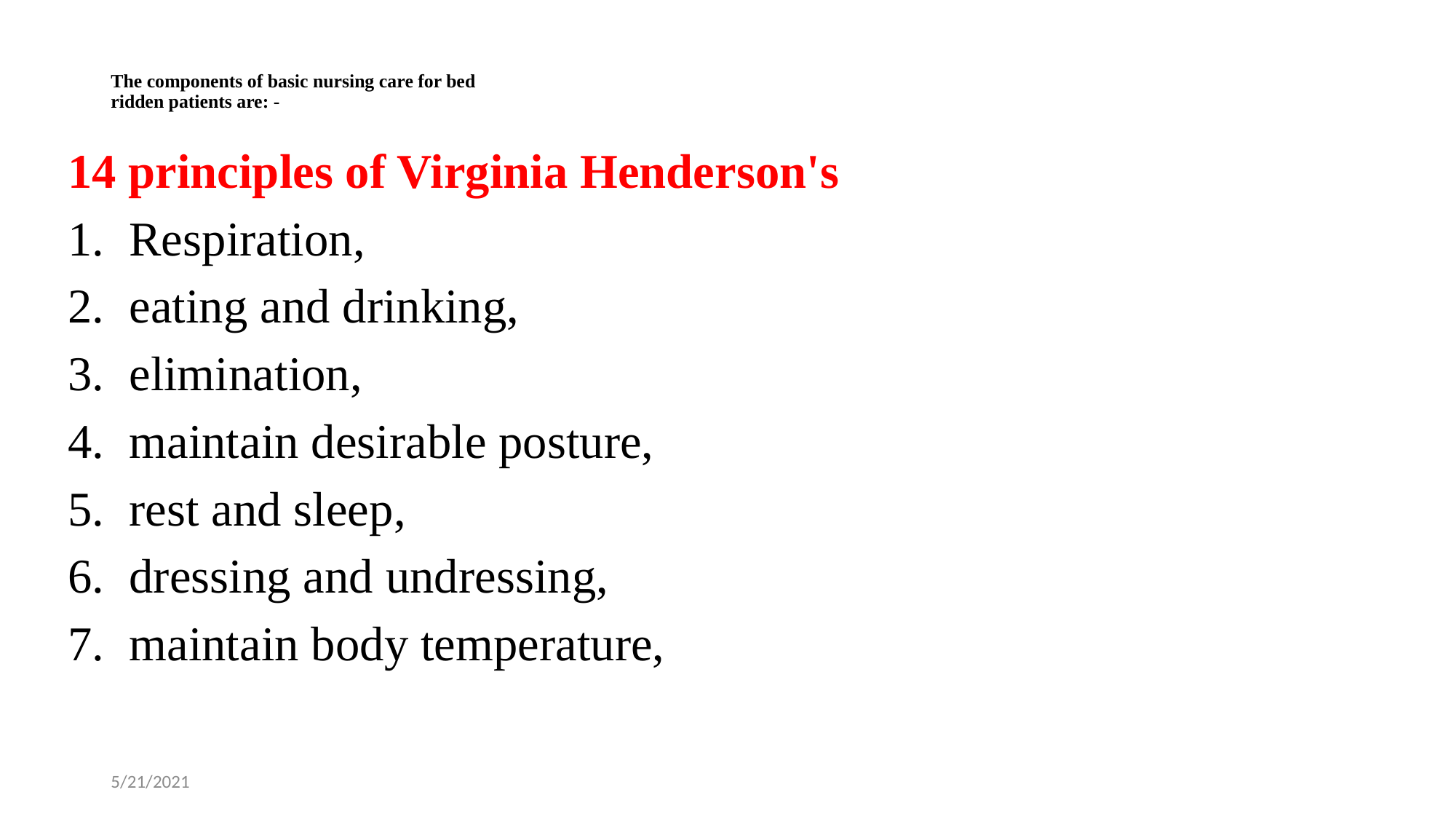

# The components of basic nursing care for bed ridden patients are: -
14 principles of Virginia Henderson's
Respiration,
eating and drinking,
elimination,
maintain desirable posture,
rest and sleep,
dressing and undressing,
maintain body temperature,
5/21/2021